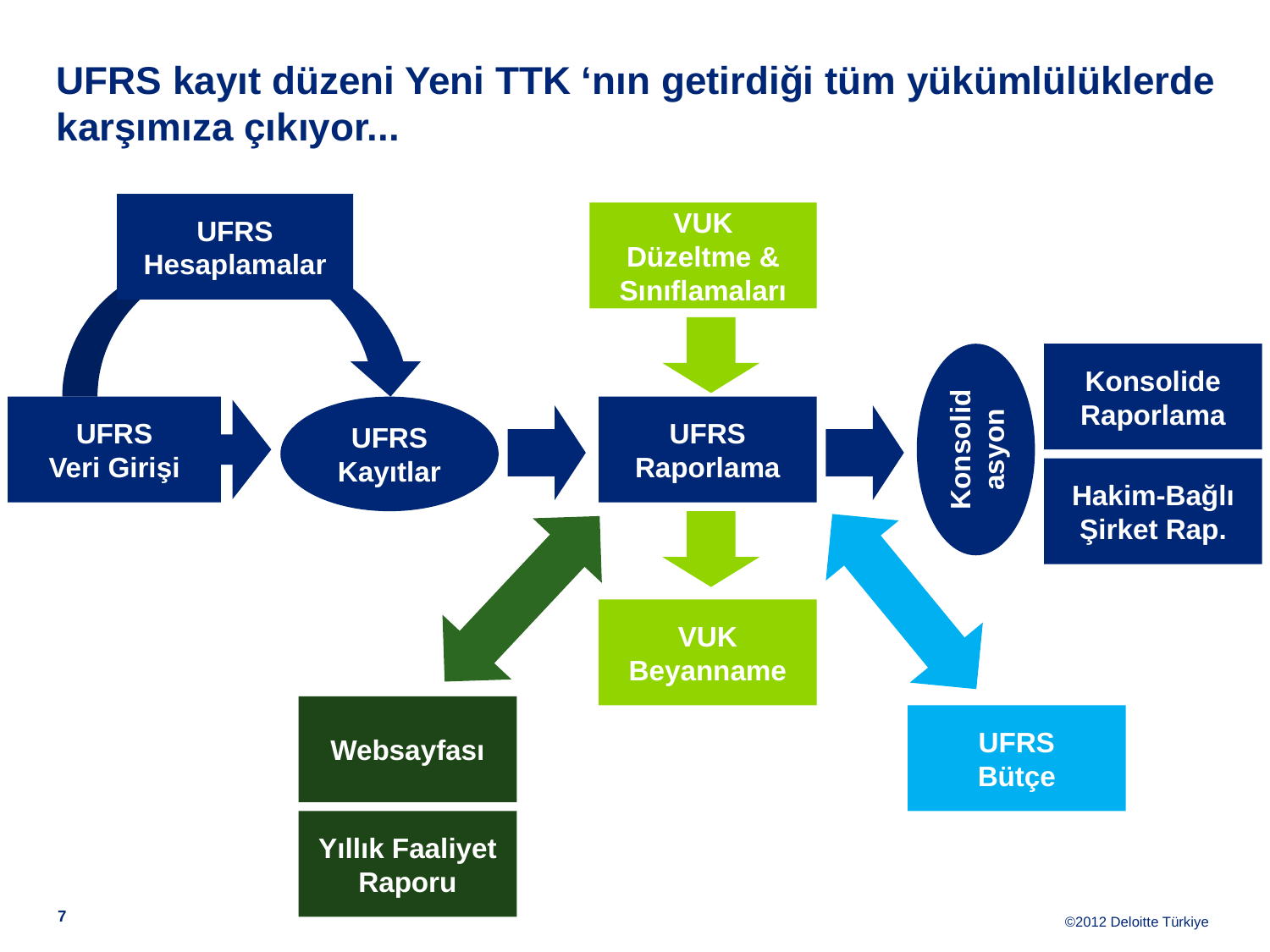

UFRS kayıt düzeni Yeni TTK ‘nın getirdiği tüm yükümlülüklerde karşımıza çıkıyor...
UFRS
Hesaplamalar

VUK
Düzeltme &
Sınıflamaları

VUK
Beyanname
Konsolide
Raporlama
Konsolidasyon

Hakim-Bağlı
Şirket Rap.
UFRS
Veri Girişi
UFRS
Raporlama

UFRS
Kayıtlar

Websayfası
Yıllık Faaliyet Raporu

UFRS
Bütçe
7